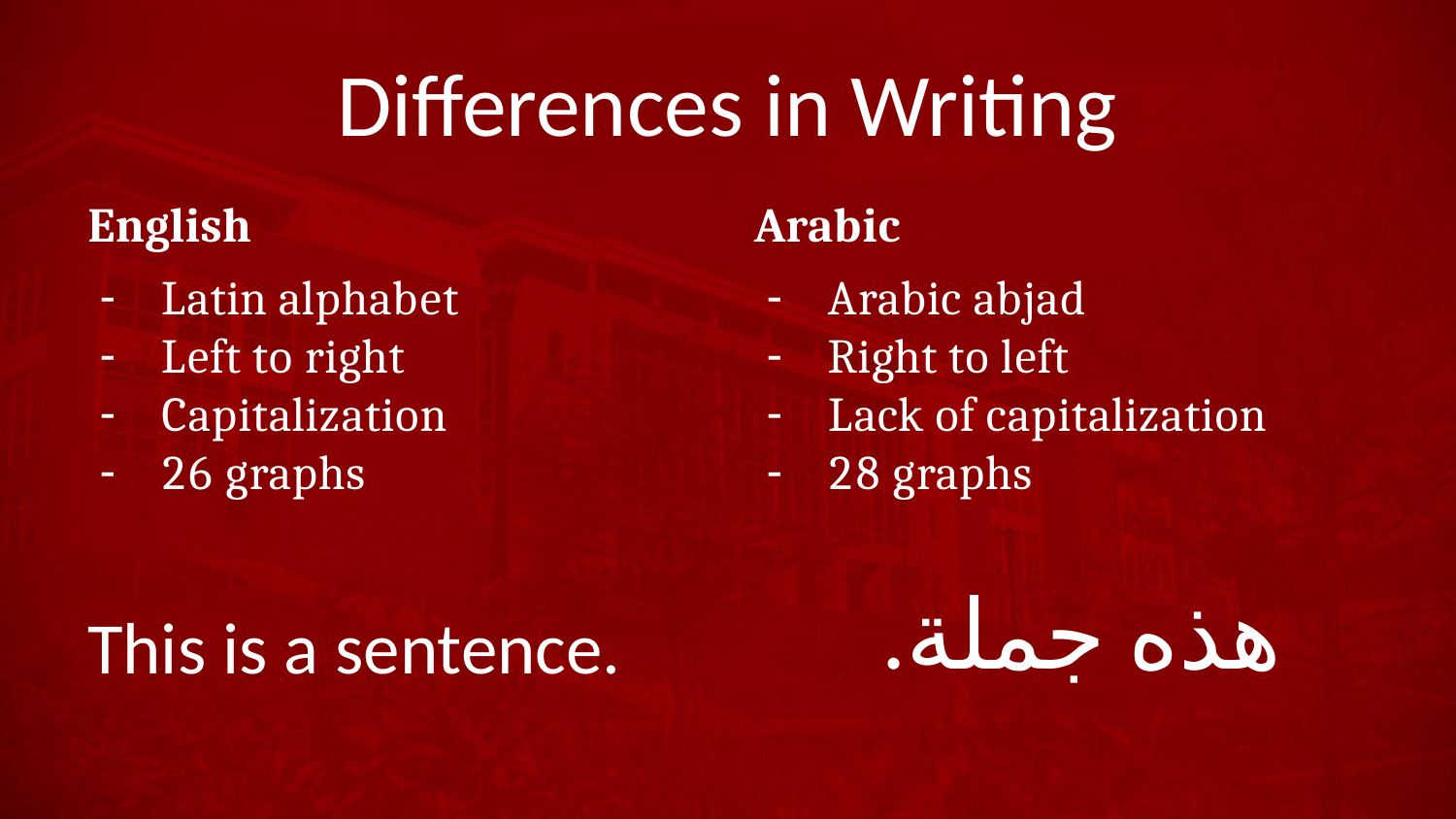

# Differences in Writing
English
Arabic
Latin alphabet
Left to right
Capitalization
26 graphs
Arabic abjad
Right to left
Lack of capitalization
28 graphs
.هذه جملة
This is a sentence.